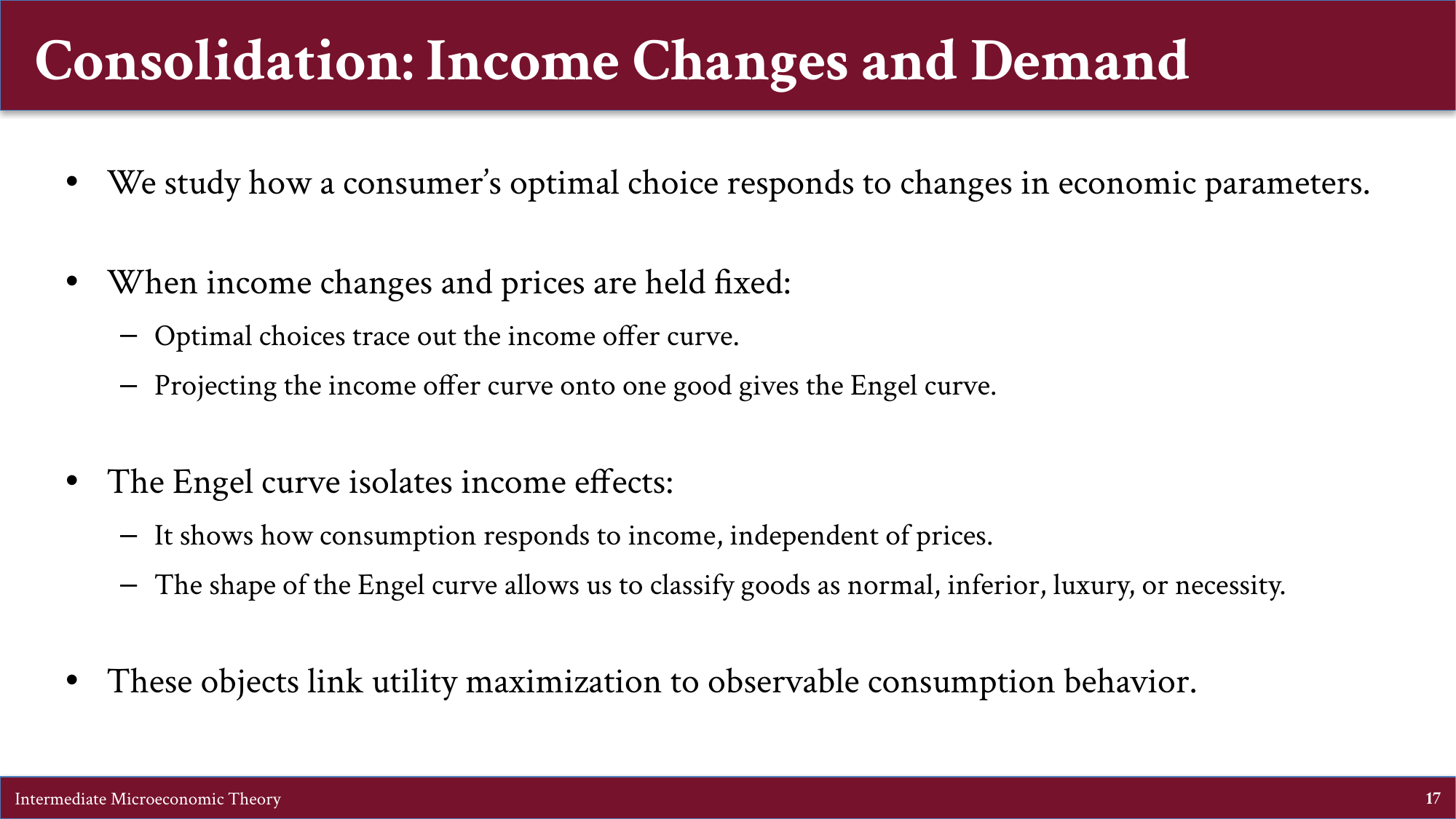

# Consolidation: Income Changes and Demand
We study how a consumer’s optimal choice responds to changes in economic parameters.

When income changes and prices are held fixed:
Optimal choices trace out the income offer curve.
Projecting the income offer curve onto one good gives the Engel curve.

The Engel curve isolates income effects:
It shows how consumption responds to income, independent of prices.
The shape of the Engel curve allows us to classify goods as normal, inferior, luxury, or necessity.

These objects link utility maximization to observable consumption behavior.

 Intermediate Microeconomic Theory
17